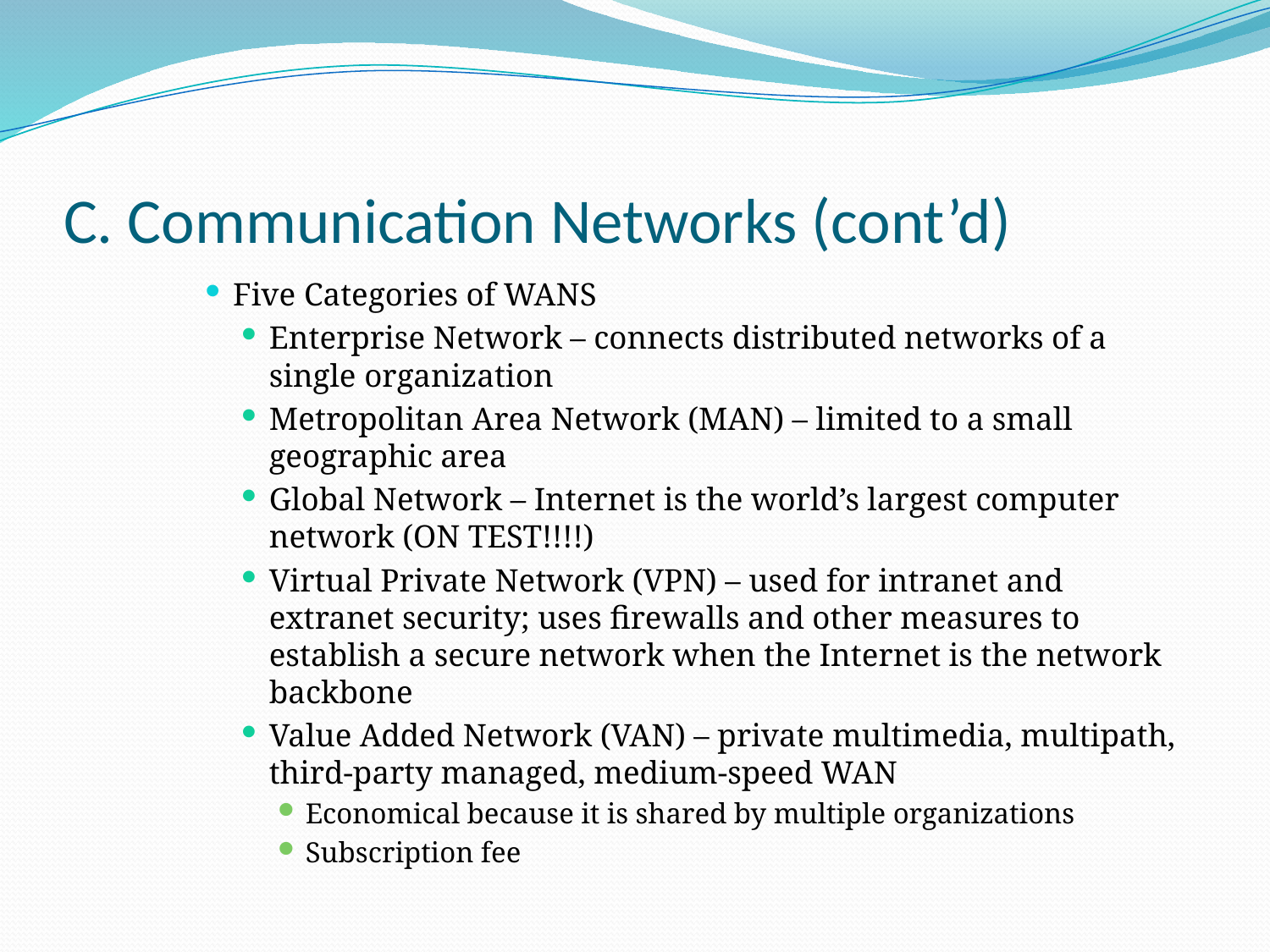

# C. Communication Networks (cont’d)
Five Categories of WANS
Enterprise Network – connects distributed networks of a single organization
Metropolitan Area Network (MAN) – limited to a small geographic area
Global Network – Internet is the world’s largest computer network (ON TEST!!!!)
Virtual Private Network (VPN) – used for intranet and extranet security; uses firewalls and other measures to establish a secure network when the Internet is the network backbone
Value Added Network (VAN) – private multimedia, multipath, third-party managed, medium-speed WAN
Economical because it is shared by multiple organizations
Subscription fee